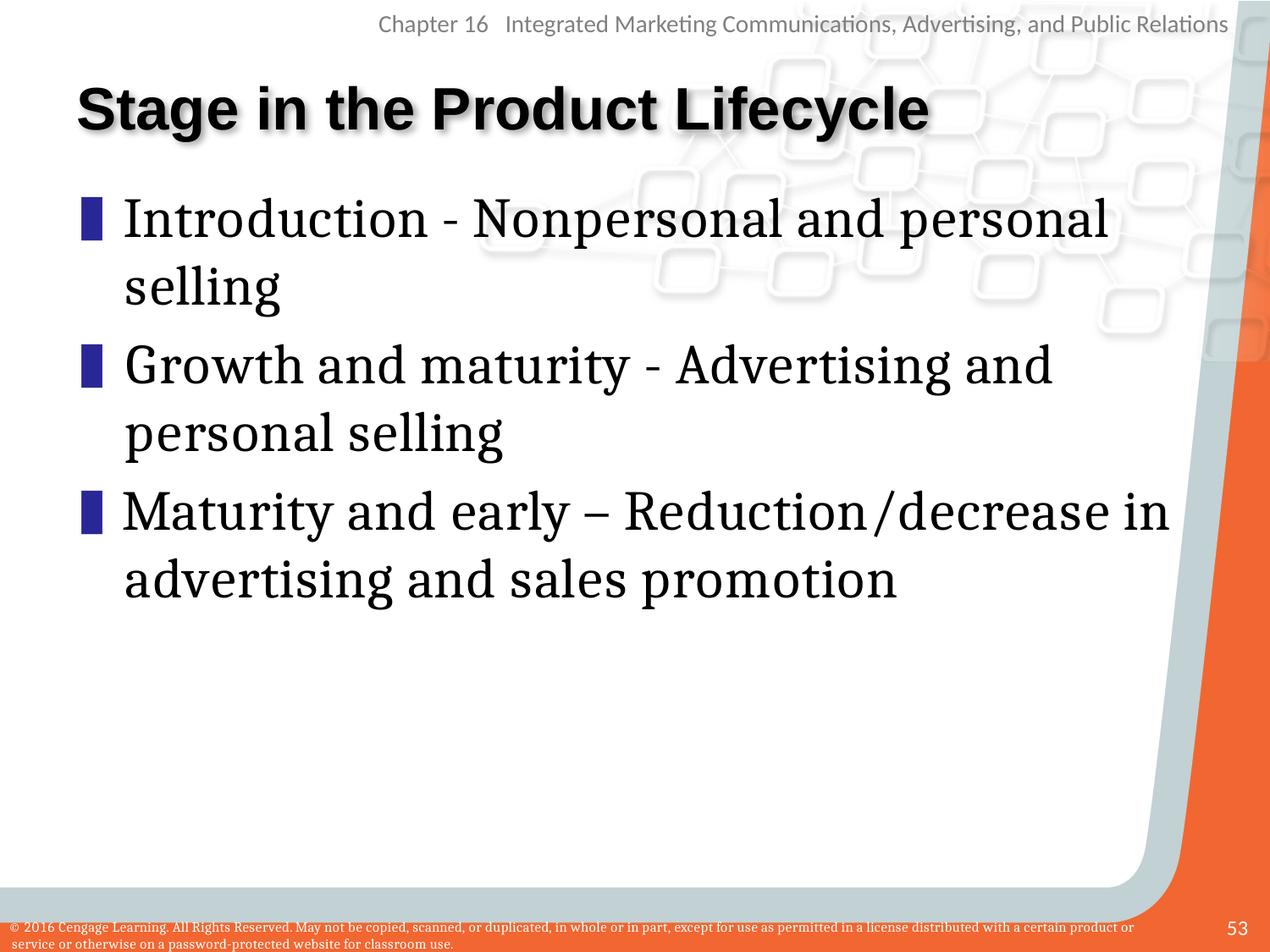

# Stage in the Product Lifecycle
Introduction - Nonpersonal and personal selling
Growth and maturity - Advertising and personal selling
Maturity and early – Reduction/decrease in advertising and sales promotion

53